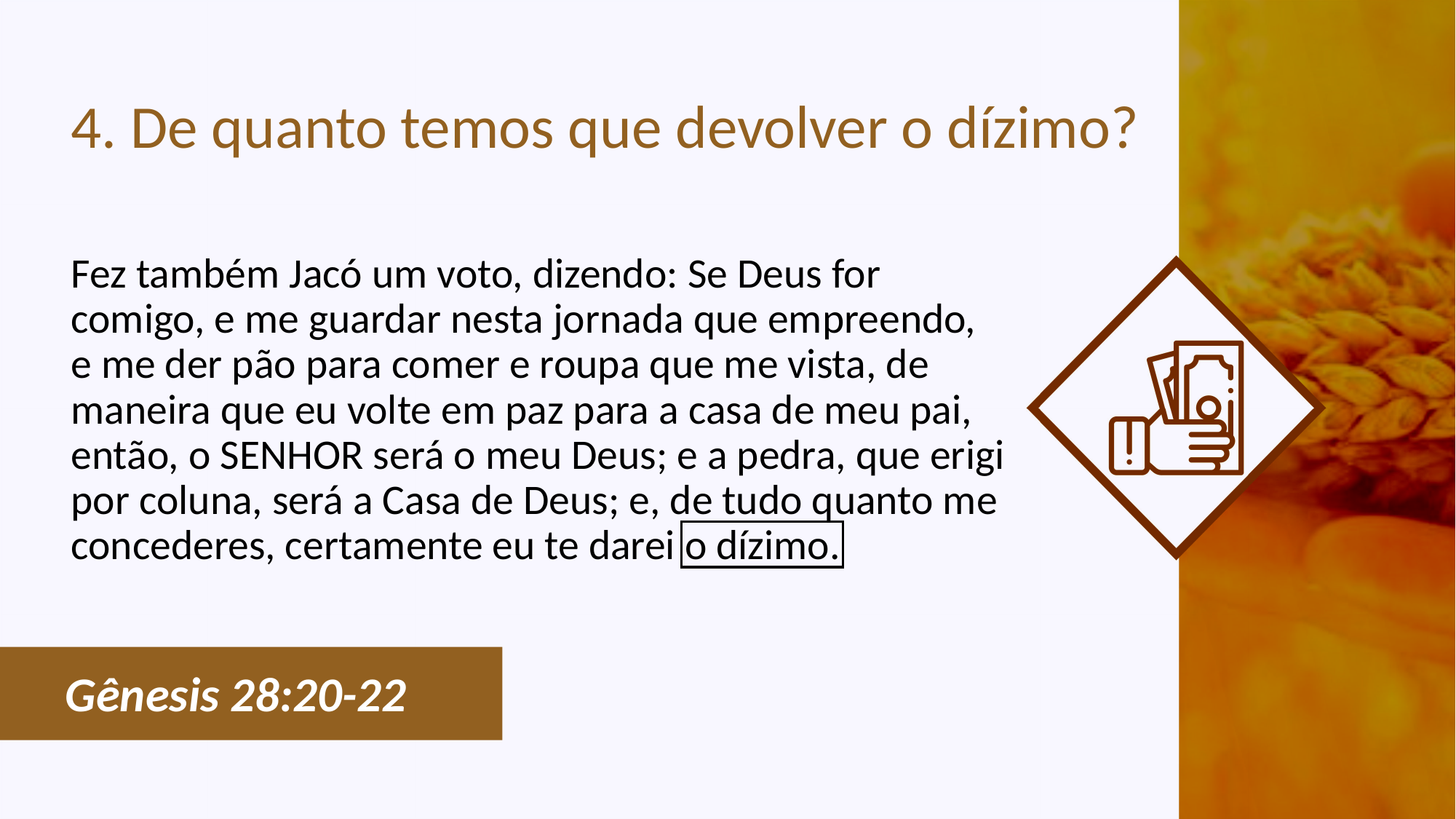

# 4. De quanto temos que devolver o dízimo?
Fez também Jacó um voto, dizendo: Se Deus for comigo, e me guardar nesta jornada que empreendo, e me der pão para comer e roupa que me vista, de maneira que eu volte em paz para a casa de meu pai, então, o SENHOR será o meu Deus; e a pedra, que erigi por coluna, será a Casa de Deus; e, de tudo quanto me concederes, certamente eu te darei o dízimo.

Gênesis 28:20-22